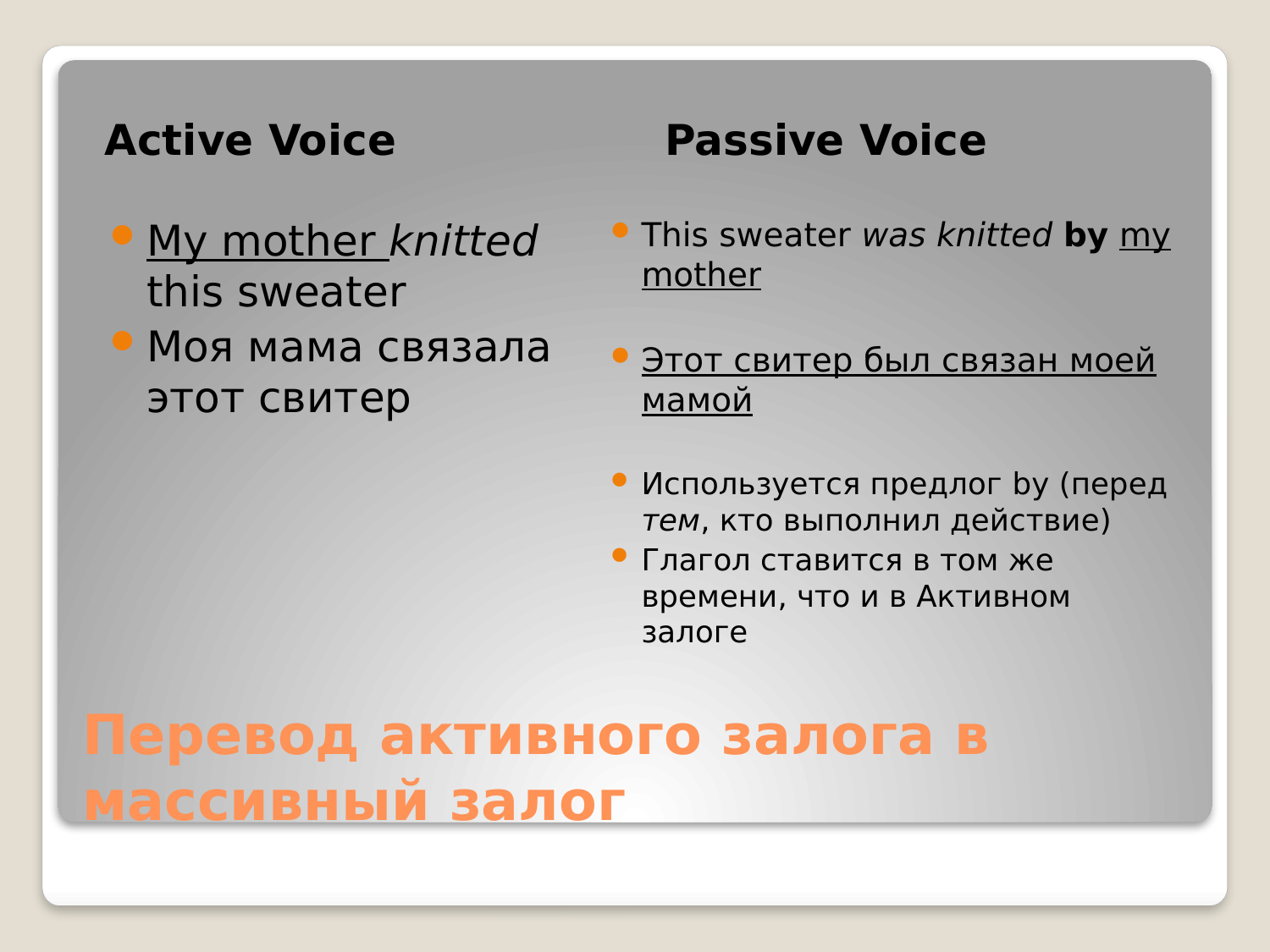

Active Voice
Passive Voice
My mother knitted this sweater
Моя мама связала этот свитер

This sweater was knitted by my mother

Этот свитер был связан моей мамой

Используется предлог by (перед тем, кто выполнил действие)
Глагол ставится в том же времени, что и в Активном залоге
# Перевод активного залога в массивный залог